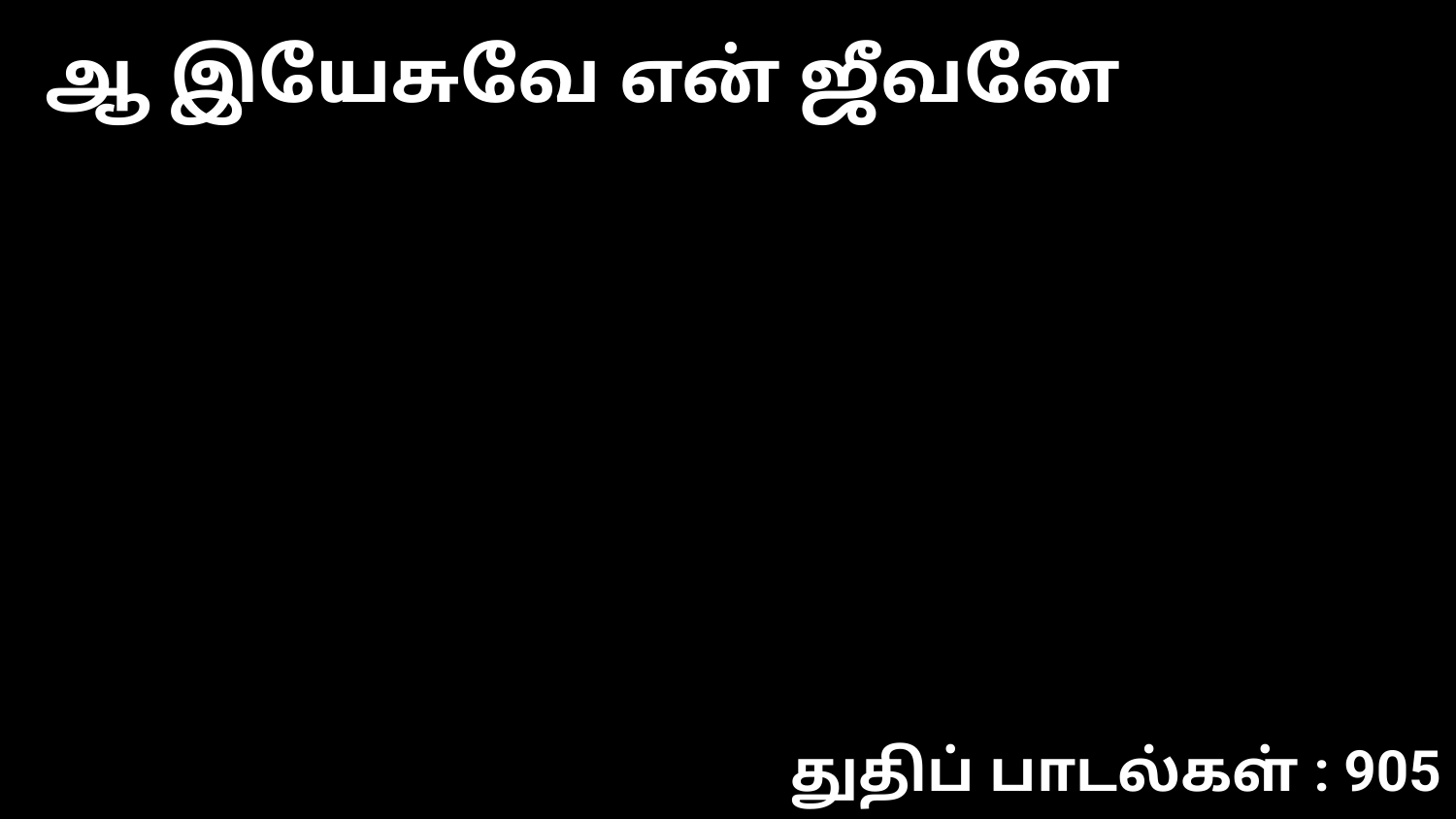

ஆ இயேசுவே என் ஜீவனே
துதிப் பாடல்கள் : 905